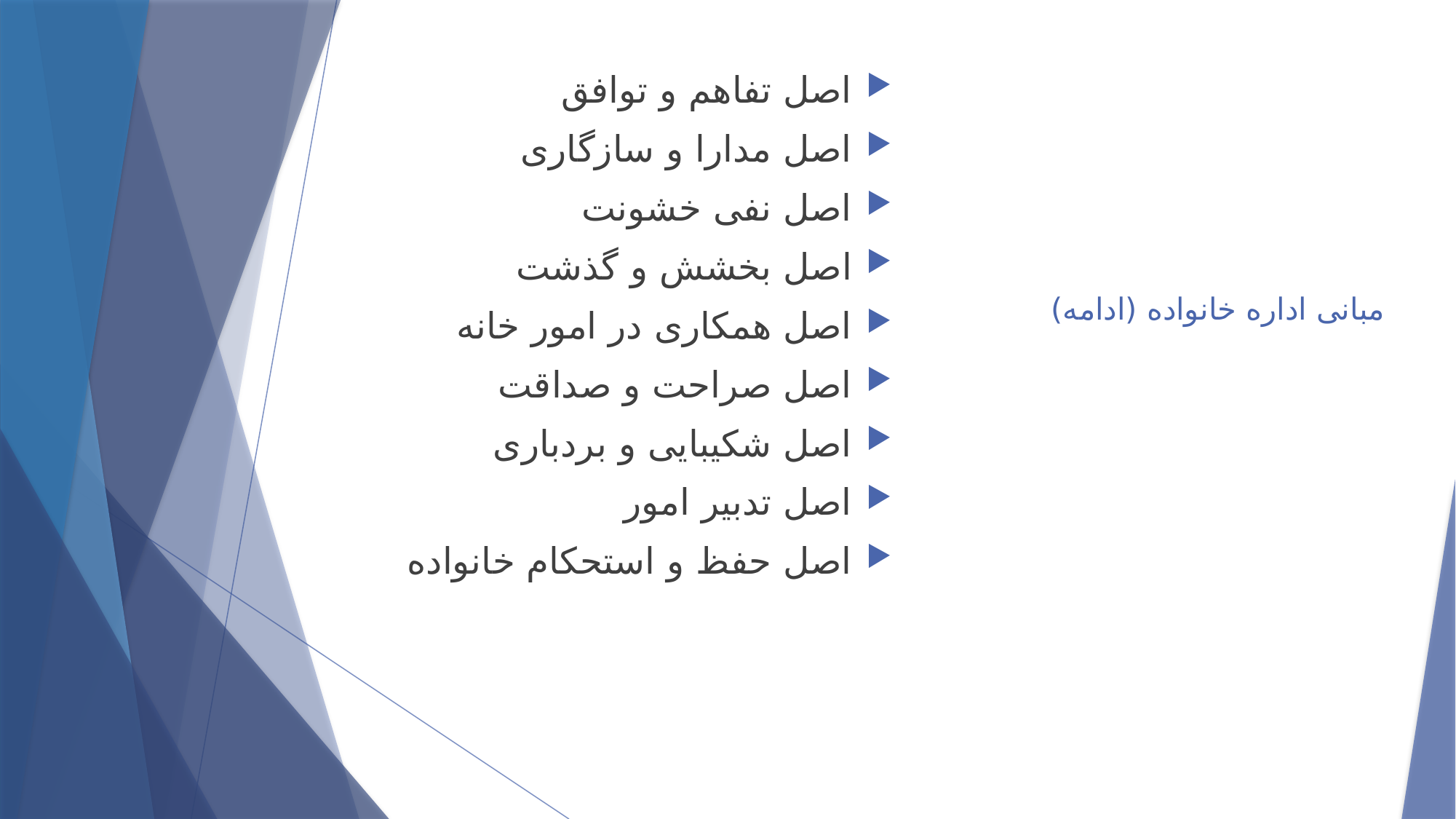

اصل تفاهم و توافق
اصل مدارا و سازگاری
اصل نفی خشونت
اصل بخشش و گذشت
اصل همکاری در امور خانه
اصل صراحت و صداقت
اصل شکیبایی و بردباری
اصل تدبیر امور
اصل حفظ و استحکام خانواده
# مبانی اداره خانواده (ادامه)